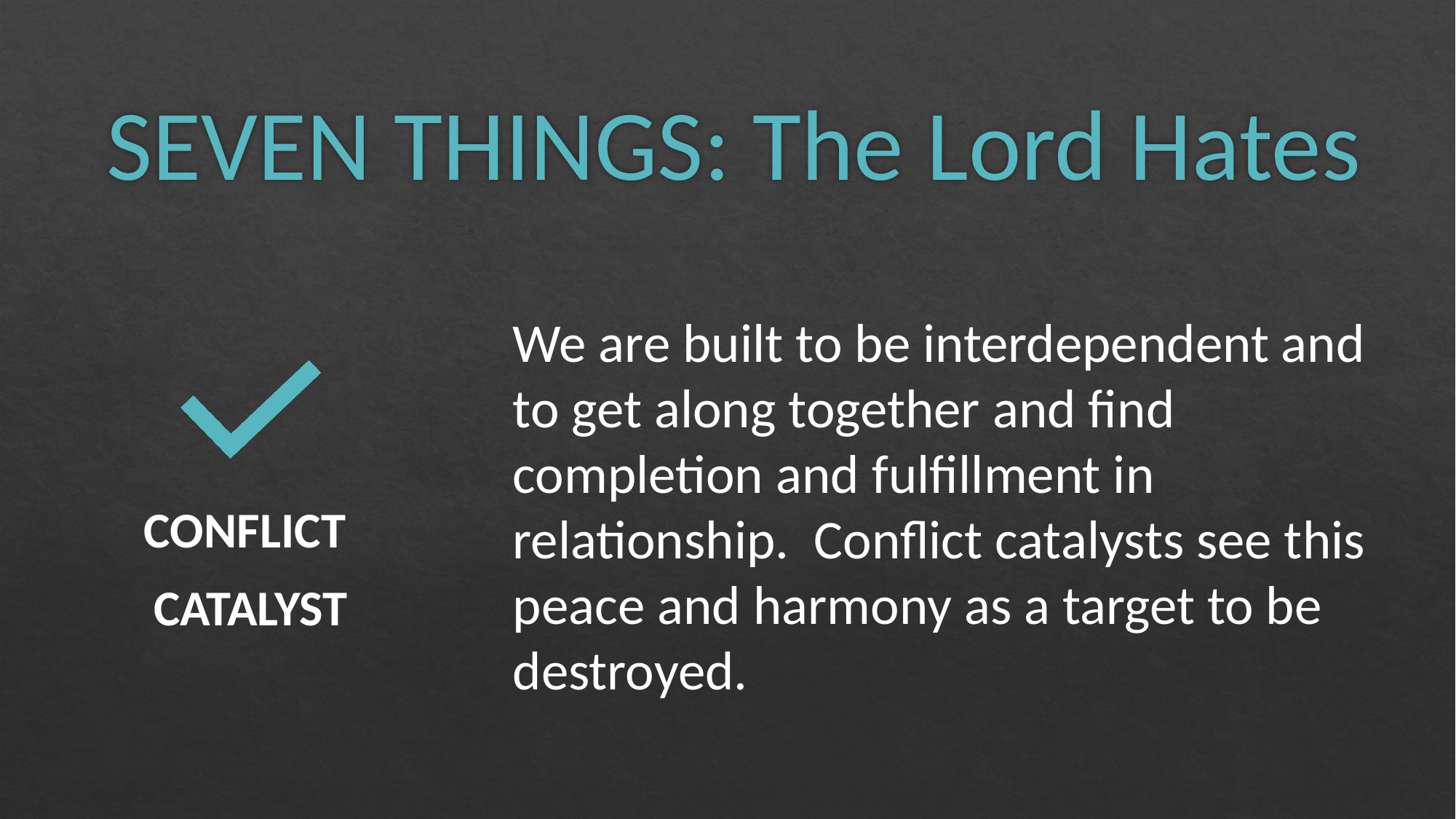

# SEVEN THINGS: The Lord Hates
CONFLICT
CATALYST

We are built to be interdependent and to get along together and find completion and fulfillment in relationship.  Conflict catalysts see this peace and harmony as a target to be destroyed.